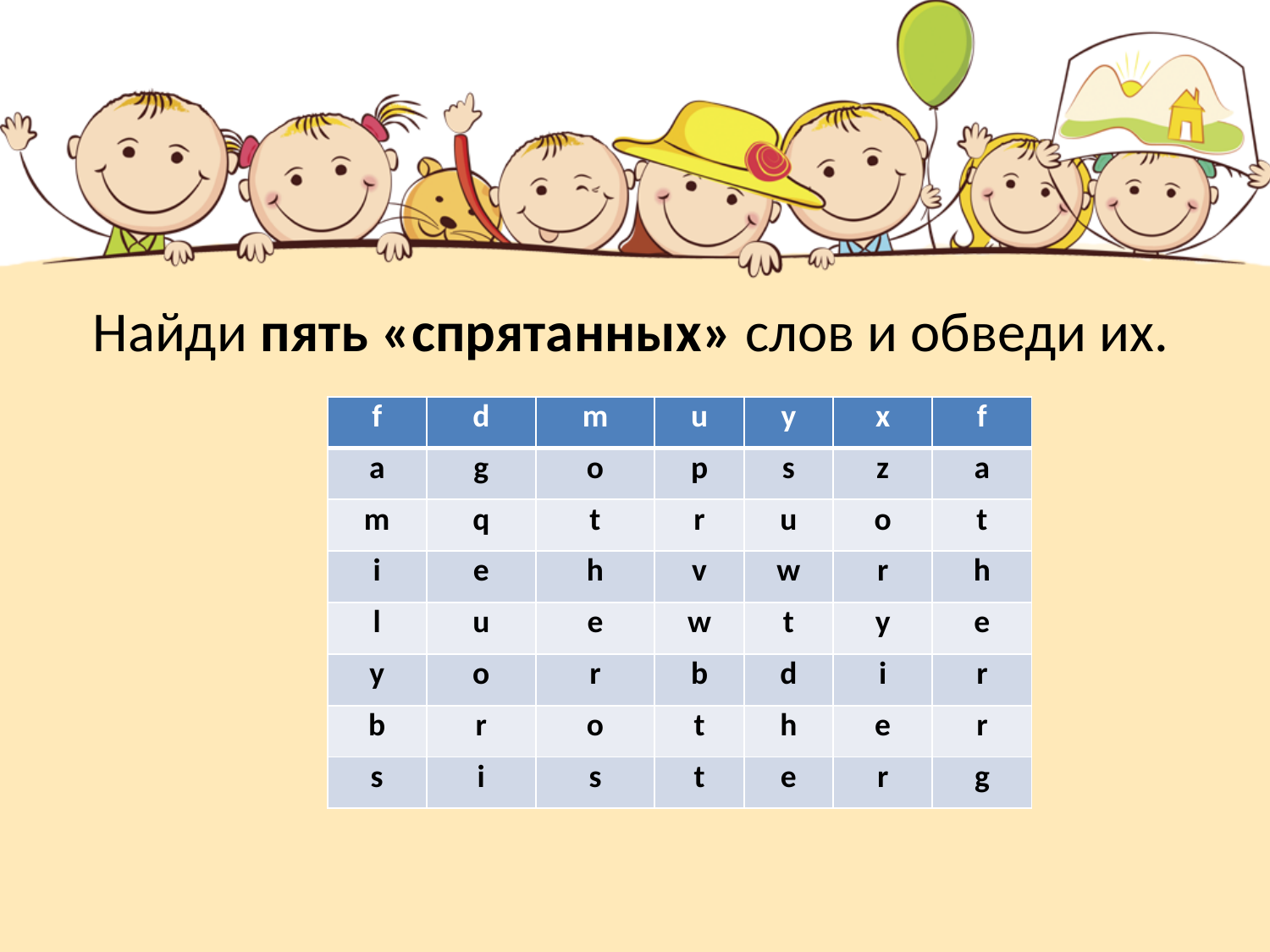

# Найди пять «спрятанных» слов и обведи их.
| f | d | m | u | y | x | f |
| --- | --- | --- | --- | --- | --- | --- |
| a | g | o | p | s | z | a |
| m | q | t | r | u | o | t |
| i | e | h | v | w | r | h |
| l | u | e | w | t | y | e |
| y | o | r | b | d | i | r |
| b | r | o | t | h | e | r |
| s | i | s | t | e | r | g |